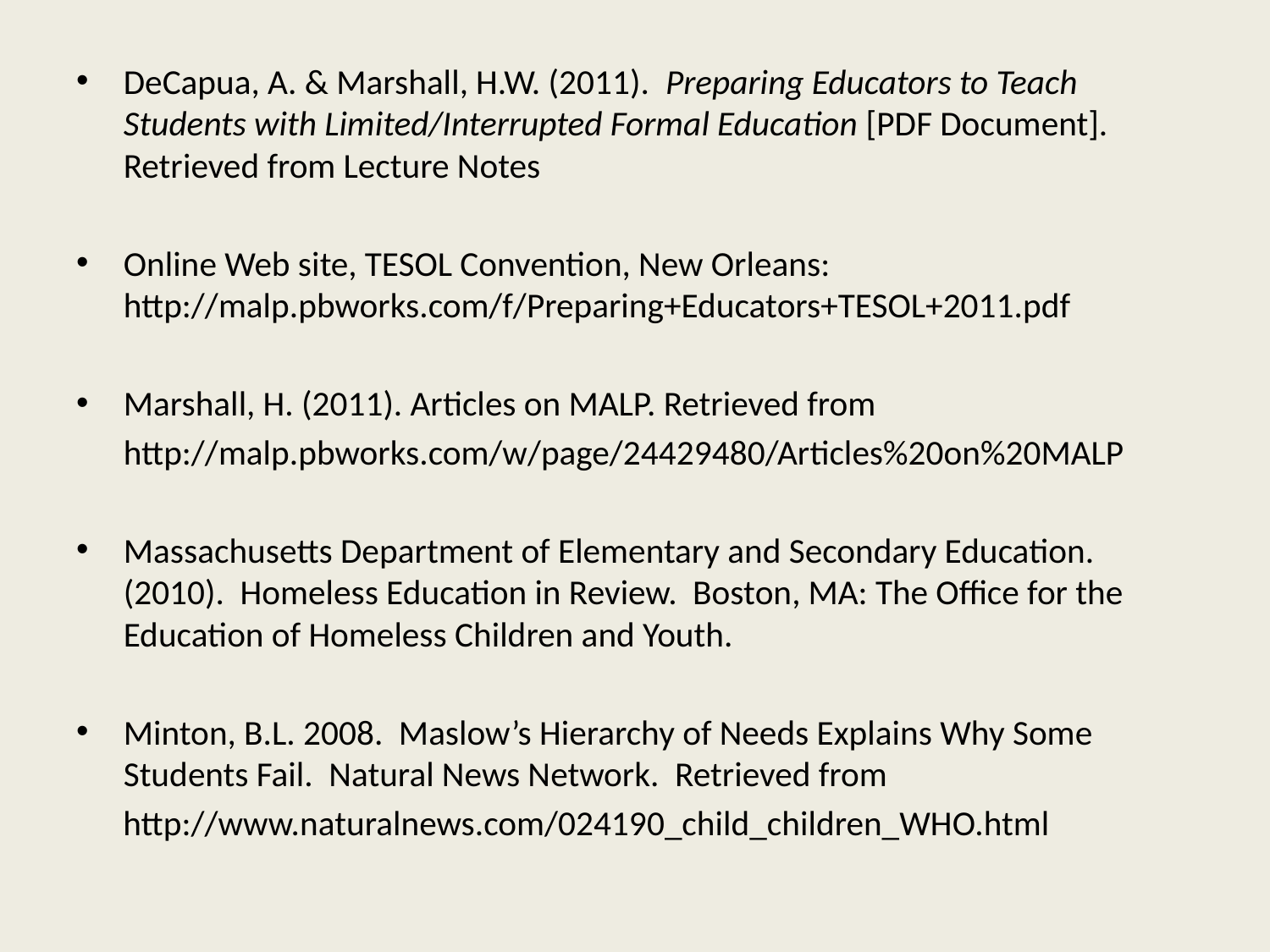

DeCapua, A. & Marshall, H.W. (2011).  Preparing Educators to Teach Students with Limited/Interrupted Formal Education [PDF Document].   Retrieved from Lecture Notes

Online Web site, TESOL Convention, New Orleans: http://malp.pbworks.com/f/Preparing+Educators+TESOL+2011.pdf

Marshall, H. (2011). Articles on MALP. Retrieved from
	http://malp.pbworks.com/w/page/24429480/Articles%20on%20MALP

Massachusetts Department of Elementary and Secondary Education. (2010).  Homeless Education in Review.  Boston, MA: The Office for the Education of Homeless Children and Youth.

Minton, B.L. 2008.  Maslow’s Hierarchy of Needs Explains Why Some Students Fail.  Natural News Network.  Retrieved from
      http://www.naturalnews.com/024190_child_children_WHO.html